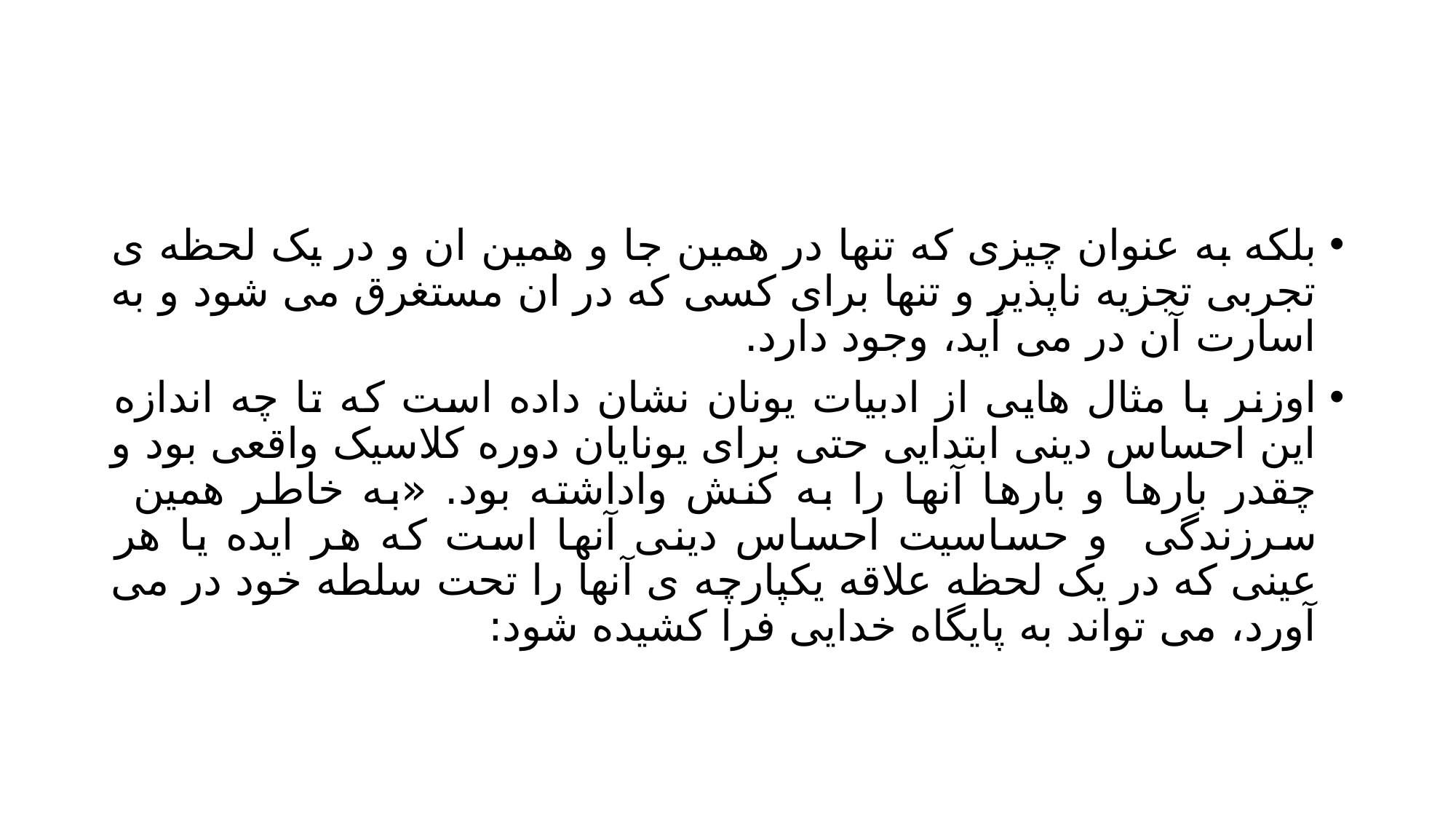

#
بلکه به عنوان چیزی که تنها در همین جا و همین ان و در یک لحظه ی تجربی تجزیه ناپذیر و تنها برای کسی که در ان مستغرق می شود و به اسارت آن در می آید، وجود دارد.
اوزنر با مثال هایی از ادبیات یونان نشان داده است که تا چه اندازه این احساس دینی ابتدایی حتی برای یونایان دوره کلاسیک واقعی بود و چقدر بارها و بارها آنها را به کنش واداشته بود. «به خاطر همین  سرزندگی  و حساسیت احساس دینی آنها است که هر ایده یا هر عینی که در یک لحظه علاقه یکپارچه ی آنها را تحت سلطه خود در می آورد، می تواند به پایگاه خدایی فرا کشیده شود: